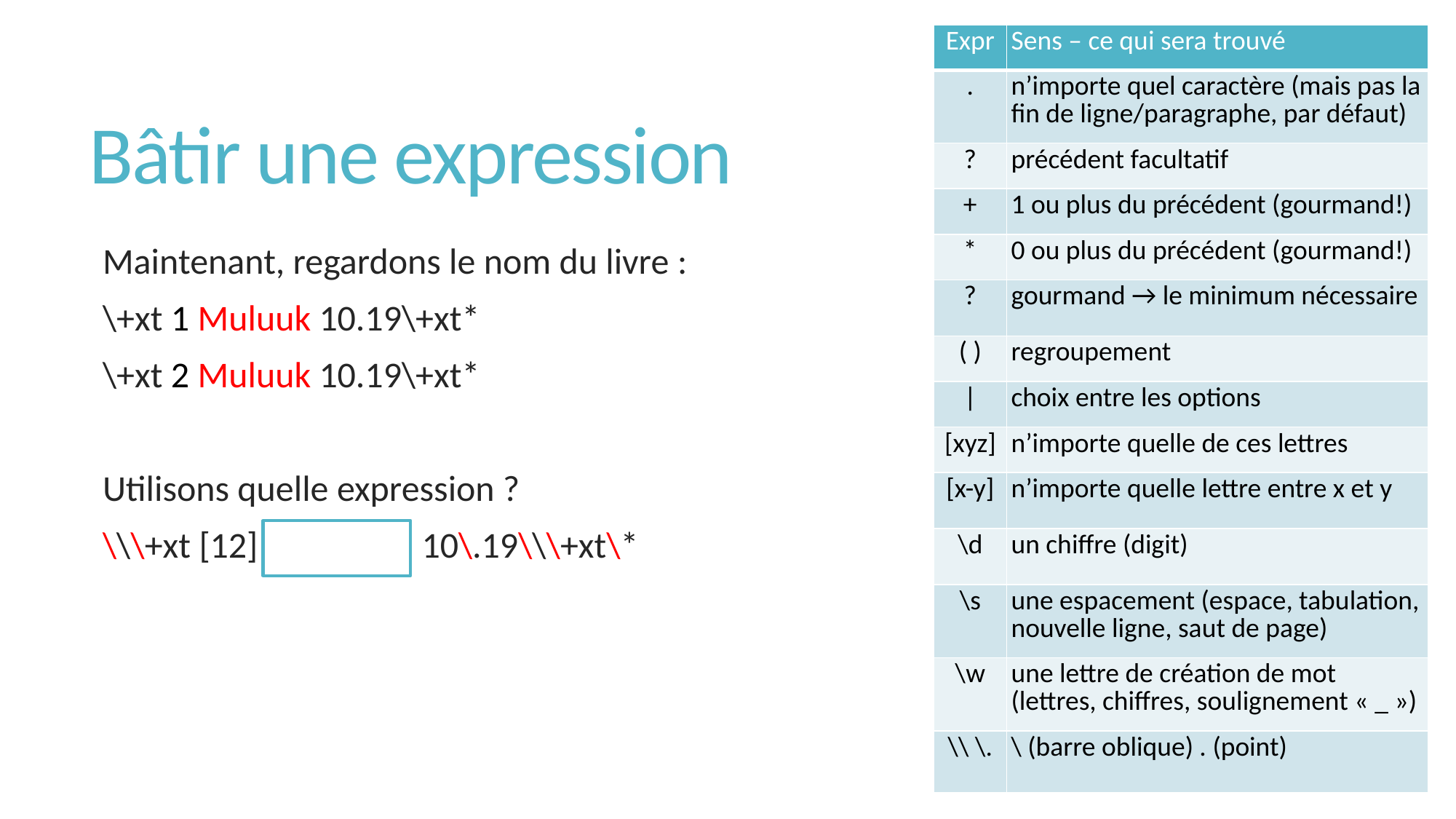

# Bâtir une expression
Maintenant, regardons le nom du livre :
\+xt 1 Muluuk 10.19\+xt*
\+xt 2 Muluuk 10.19\+xt*

Utilisons quelle expression ?
\\\+xt [12]                    10\.19\\\+xt\*